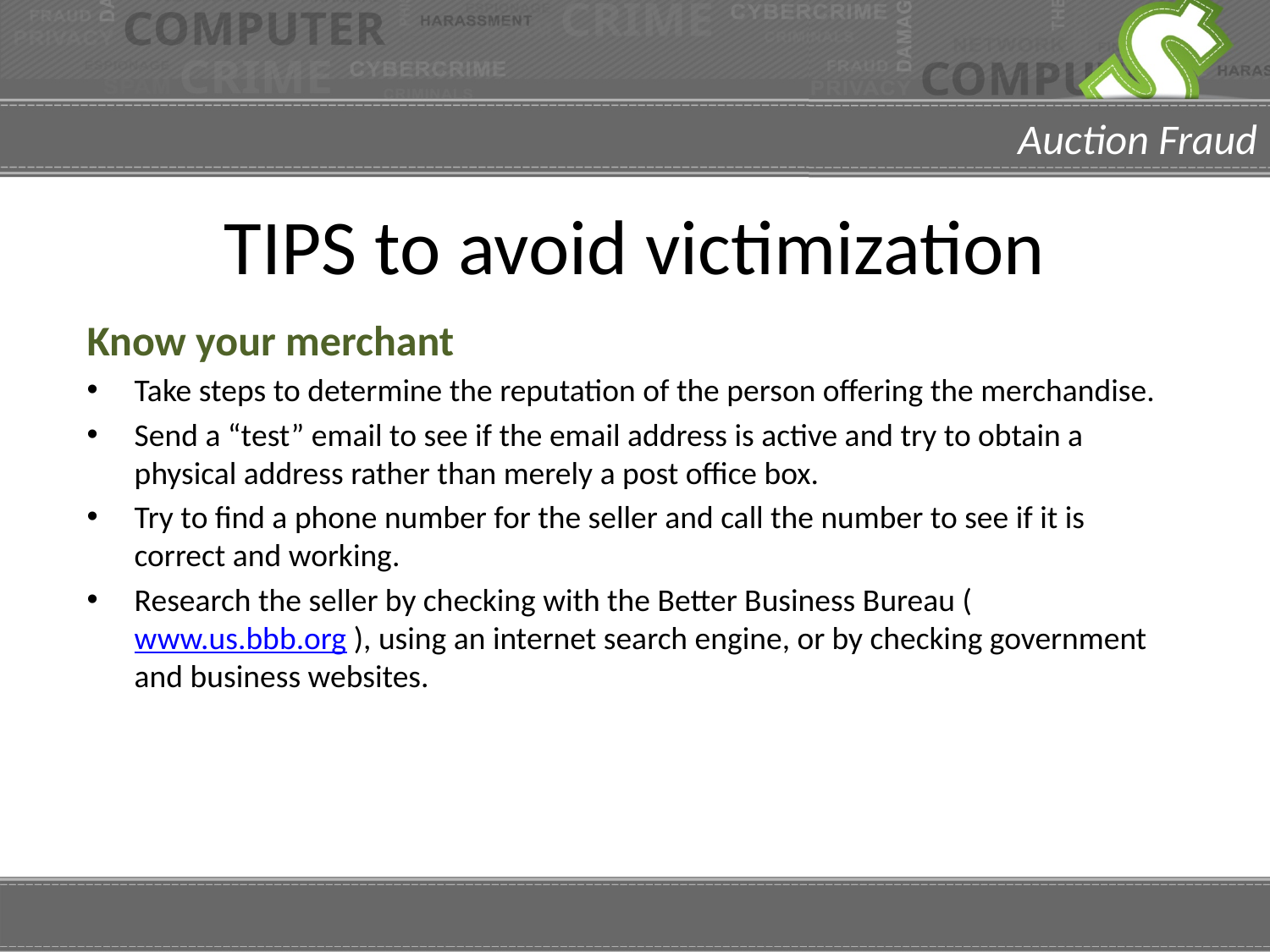

# TIPS to avoid victimization
Know your merchant
Take steps to determine the reputation of the person offering the merchandise.
Send a “test” email to see if the email address is active and try to obtain a physical address rather than merely a post office box.
Try to find a phone number for the seller and call the number to see if it is correct and working.
Research the seller by checking with the Better Business Bureau (www.us.bbb.org ), using an internet search engine, or by checking government and business websites.